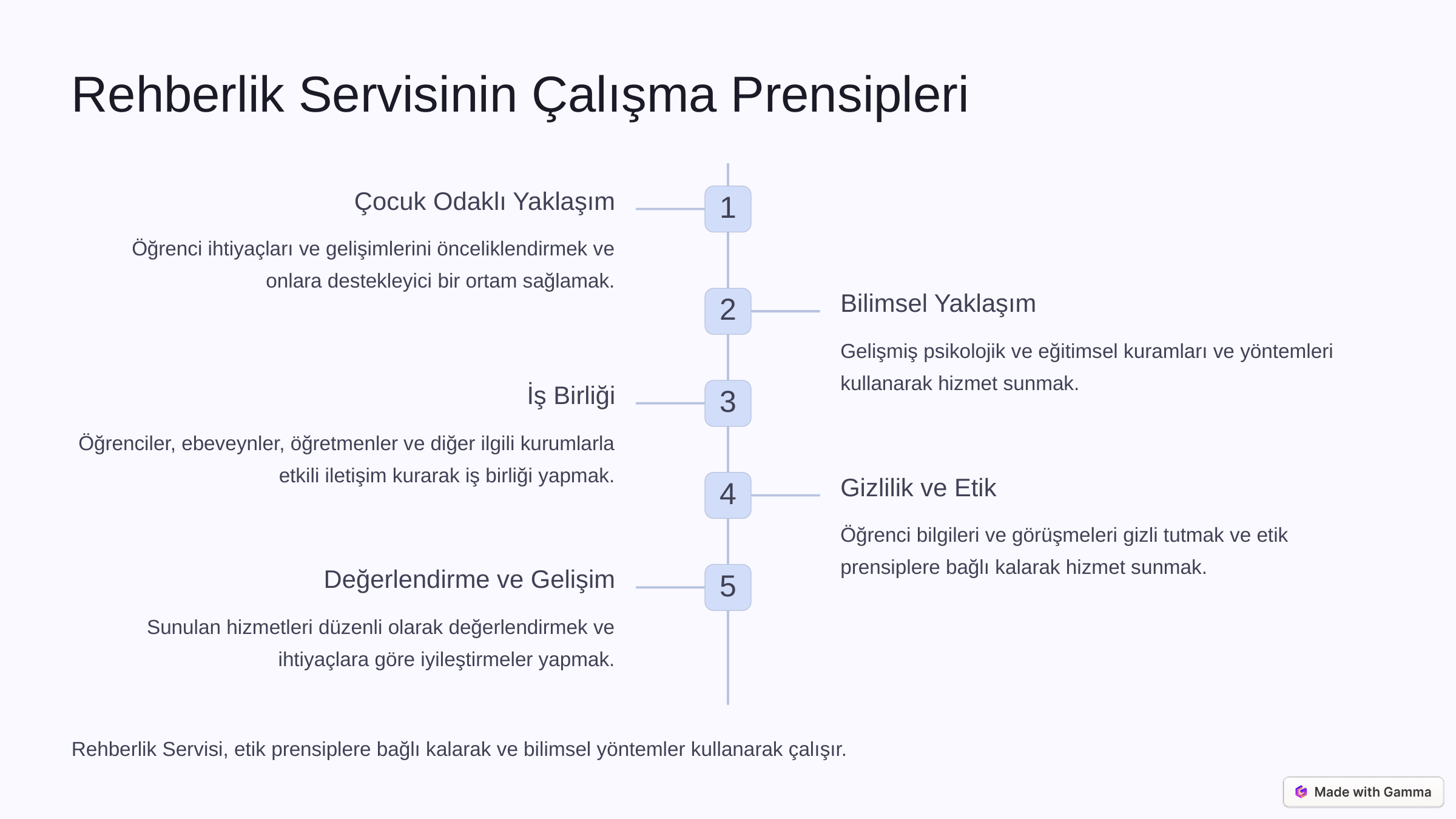

Rehberlik Servisinin Çalışma Prensipleri

Çocuk Odaklı Yaklaşım

1

Öğrenci ihtiyaçları ve gelişimlerini önceliklendirmek ve onlara destekleyici bir ortam sağlamak.
Bilimsel Yaklaşım

2

Gelişmiş psikolojik ve eğitimsel kuramları ve yöntemleri kullanarak hizmet sunmak.
İş Birliği

3

Öğrenciler, ebeveynler, öğretmenler ve diğer ilgili kurumlarla etkili iletişim kurarak iş birliği yapmak.
Gizlilik ve Etik

4

Öğrenci bilgileri ve görüşmeleri gizli tutmak ve etik prensiplere bağlı kalarak hizmet sunmak.
Değerlendirme ve Gelişim

5

Sunulan hizmetleri düzenli olarak değerlendirmek ve ihtiyaçlara göre iyileştirmeler yapmak.
Rehberlik Servisi, etik prensiplere bağlı kalarak ve bilimsel yöntemler kullanarak çalışır.